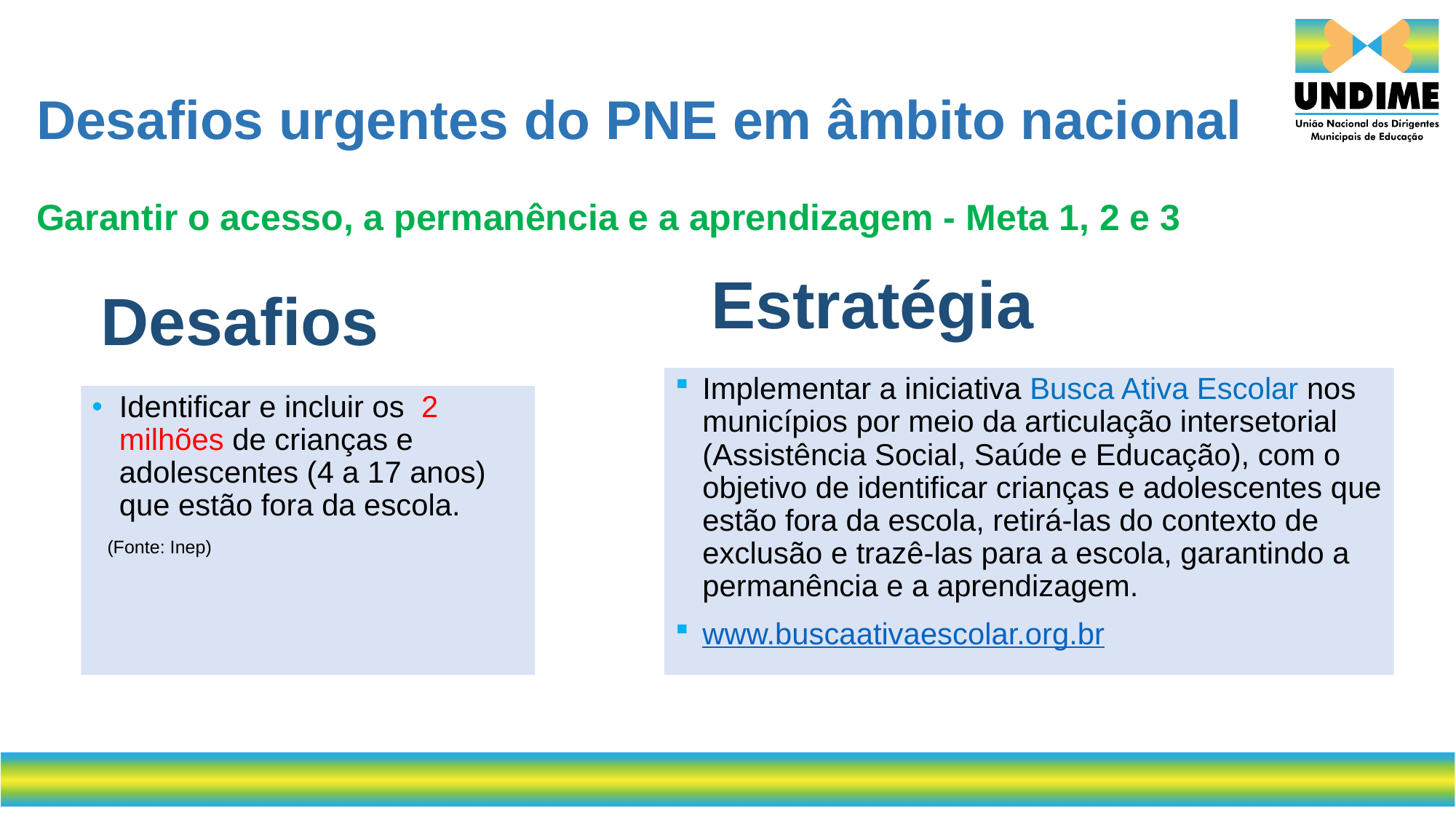

Desafios urgentes do PNE em âmbito nacional

Garantir o acesso, a permanência e a aprendizagem - Meta 1, 2 e 3
Estratégia
# Desafios
Implementar a iniciativa Busca Ativa Escolar nos municípios por meio da articulação intersetorial (Assistência Social, Saúde e Educação), com o objetivo de identificar crianças e adolescentes que estão fora da escola, retirá-las do contexto de exclusão e trazê-las para a escola, garantindo a permanência e a aprendizagem.
www.buscaativaescolar.org.br

Identificar e incluir os  2 milhões de crianças e adolescentes (4 a 17 anos) que estão fora da escola.
   (Fonte: Inep)